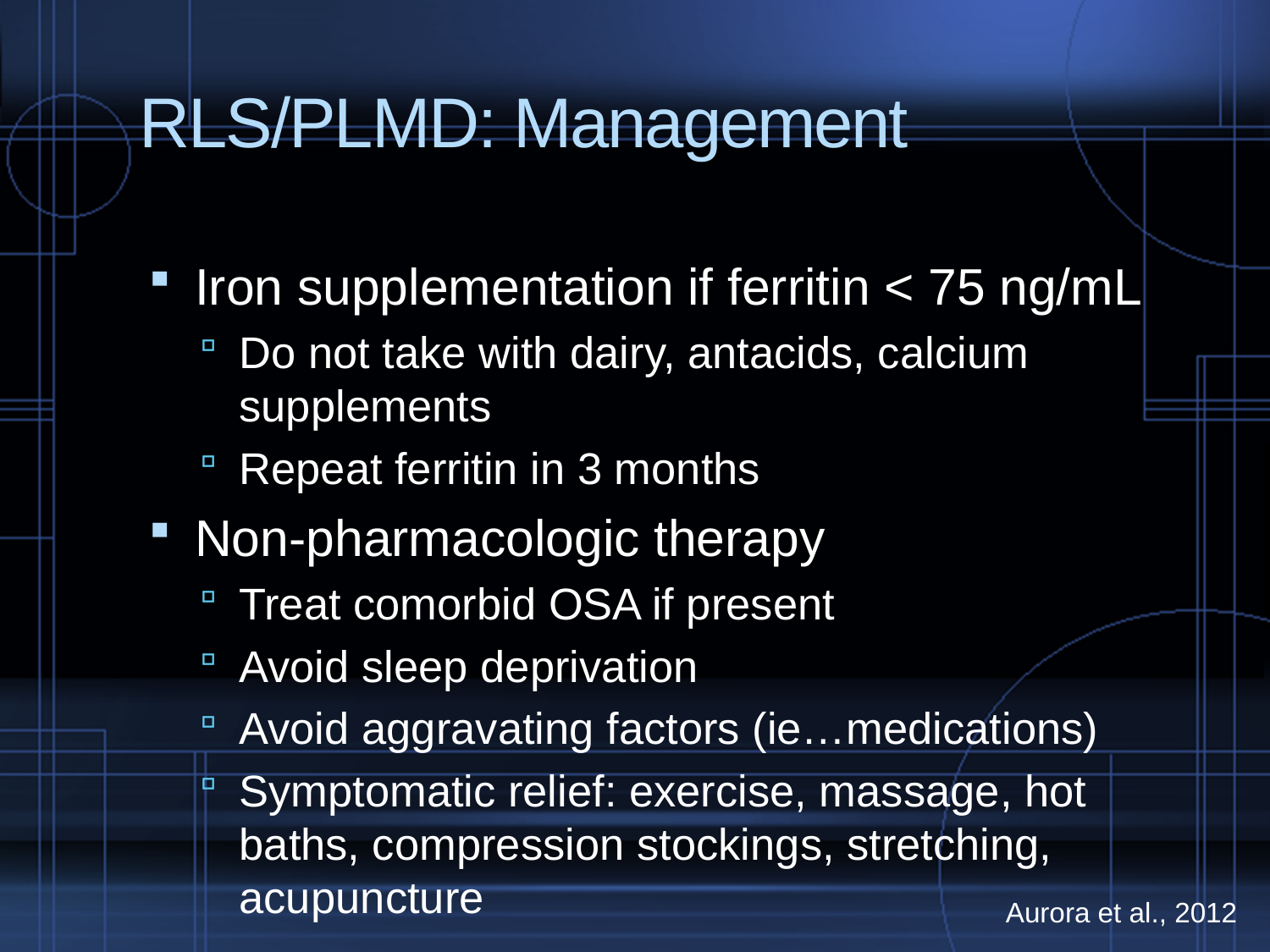

# RLS/PLMD: Management
Iron supplementation if ferritin < 75 ng/mL
Do not take with dairy, antacids, calcium supplements
Repeat ferritin in 3 months
Non-pharmacologic therapy
Treat comorbid OSA if present
Avoid sleep deprivation
Avoid aggravating factors (ie…medications)
Symptomatic relief: exercise, massage, hot baths, compression stockings, stretching, acupuncture
Aurora et al., 2012